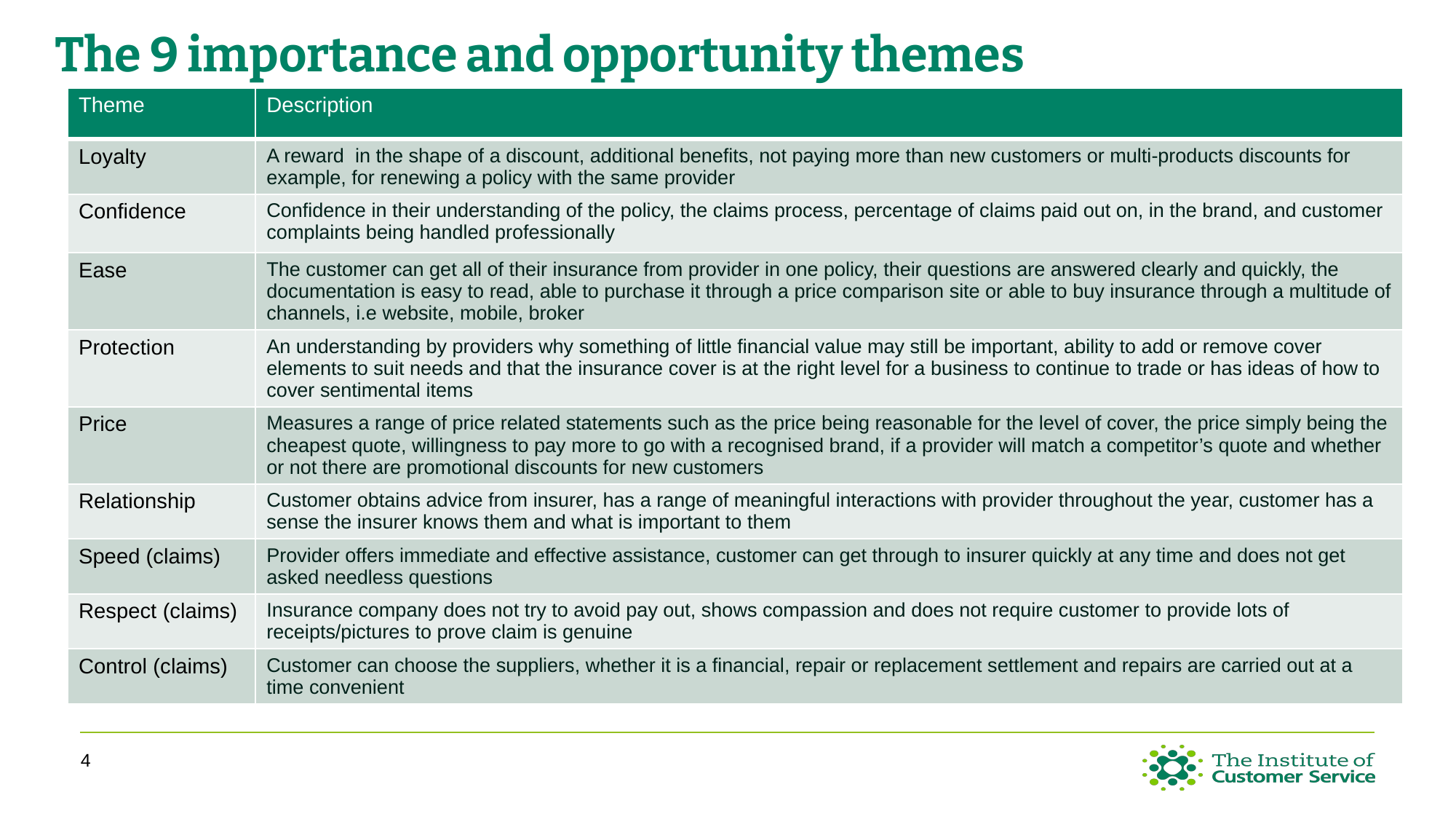

# The 9 importance and opportunity themes
| Theme | Description |
| --- | --- |
| Loyalty | A reward in the shape of a discount, additional benefits, not paying more than new customers or multi-products discounts for example, for renewing a policy with the same provider |
| Confidence | Confidence in their understanding of the policy, the claims process, percentage of claims paid out on, in the brand, and customer complaints being handled professionally |
| Ease | The customer can get all of their insurance from provider in one policy, their questions are answered clearly and quickly, the documentation is easy to read, able to purchase it through a price comparison site or able to buy insurance through a multitude of channels, i.e website, mobile, broker |
| Protection | An understanding by providers why something of little financial value may still be important, ability to add or remove cover elements to suit needs and that the insurance cover is at the right level for a business to continue to trade or has ideas of how to cover sentimental items |
| Price | Measures a range of price related statements such as the price being reasonable for the level of cover, the price simply being the cheapest quote, willingness to pay more to go with a recognised brand, if a provider will match a competitor’s quote and whether or not there are promotional discounts for new customers |
| Relationship | Customer obtains advice from insurer, has a range of meaningful interactions with provider throughout the year, customer has a sense the insurer knows them and what is important to them |
| Speed (claims) | Provider offers immediate and effective assistance, customer can get through to insurer quickly at any time and does not get asked needless questions |
| Respect (claims) | Insurance company does not try to avoid pay out, shows compassion and does not require customer to provide lots of receipts/pictures to prove claim is genuine |
| Control (claims) | Customer can choose the suppliers, whether it is a financial, repair or replacement settlement and repairs are carried out at a time convenient |
4